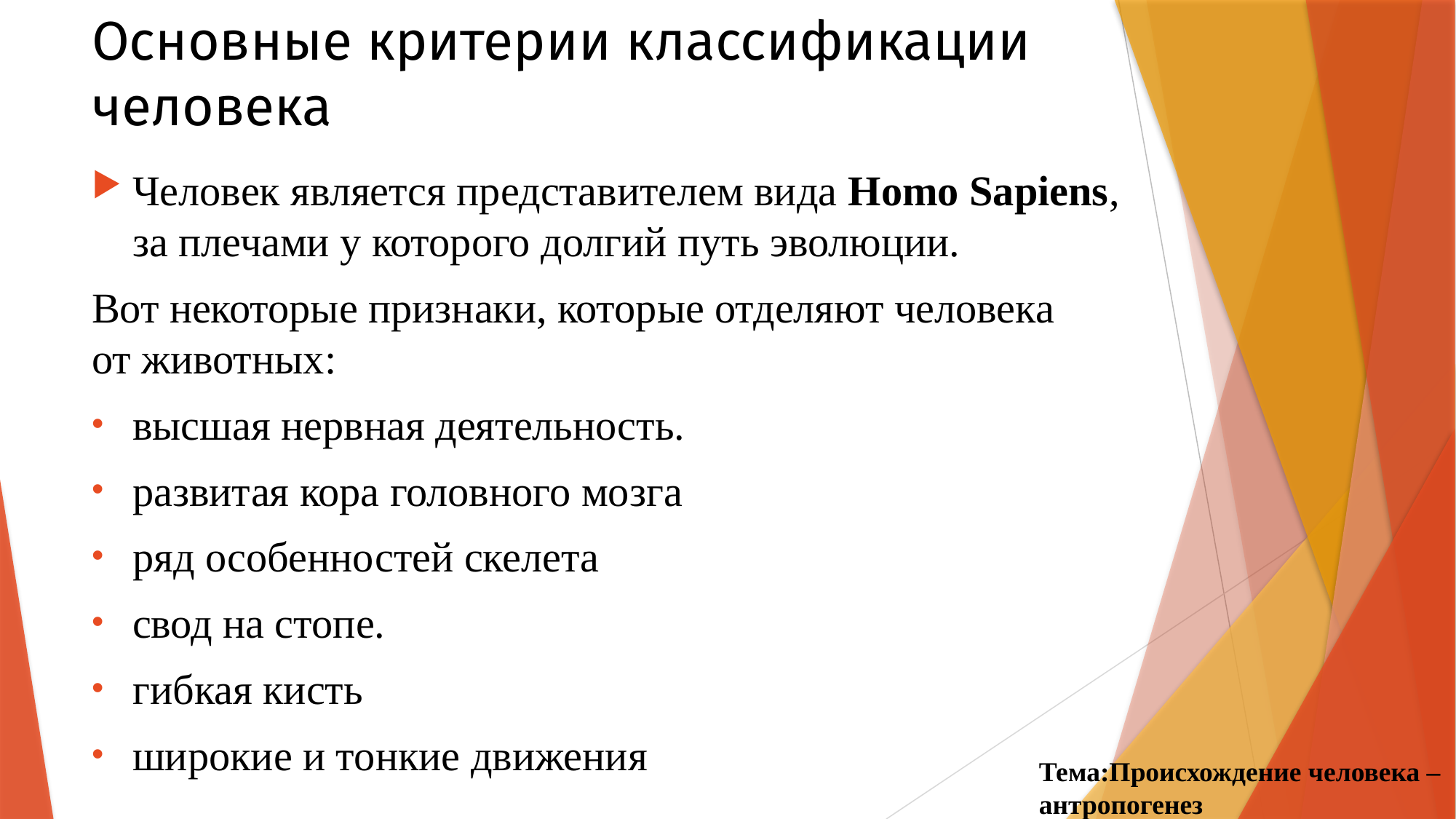

# Основные критерии классификации человека
Человек является представителем вида Homo Sapiens, за плечами у которого долгий путь эволюции.
Вот некоторые признаки, которые отделяют человека от животных:
высшая нервная деятельность.
развитая кора головного мозга
ряд особенностей скелета
свод на стопе.
гибкая кисть
широкие и тонкие движения
Тема:Происхождение человека – антропогенез